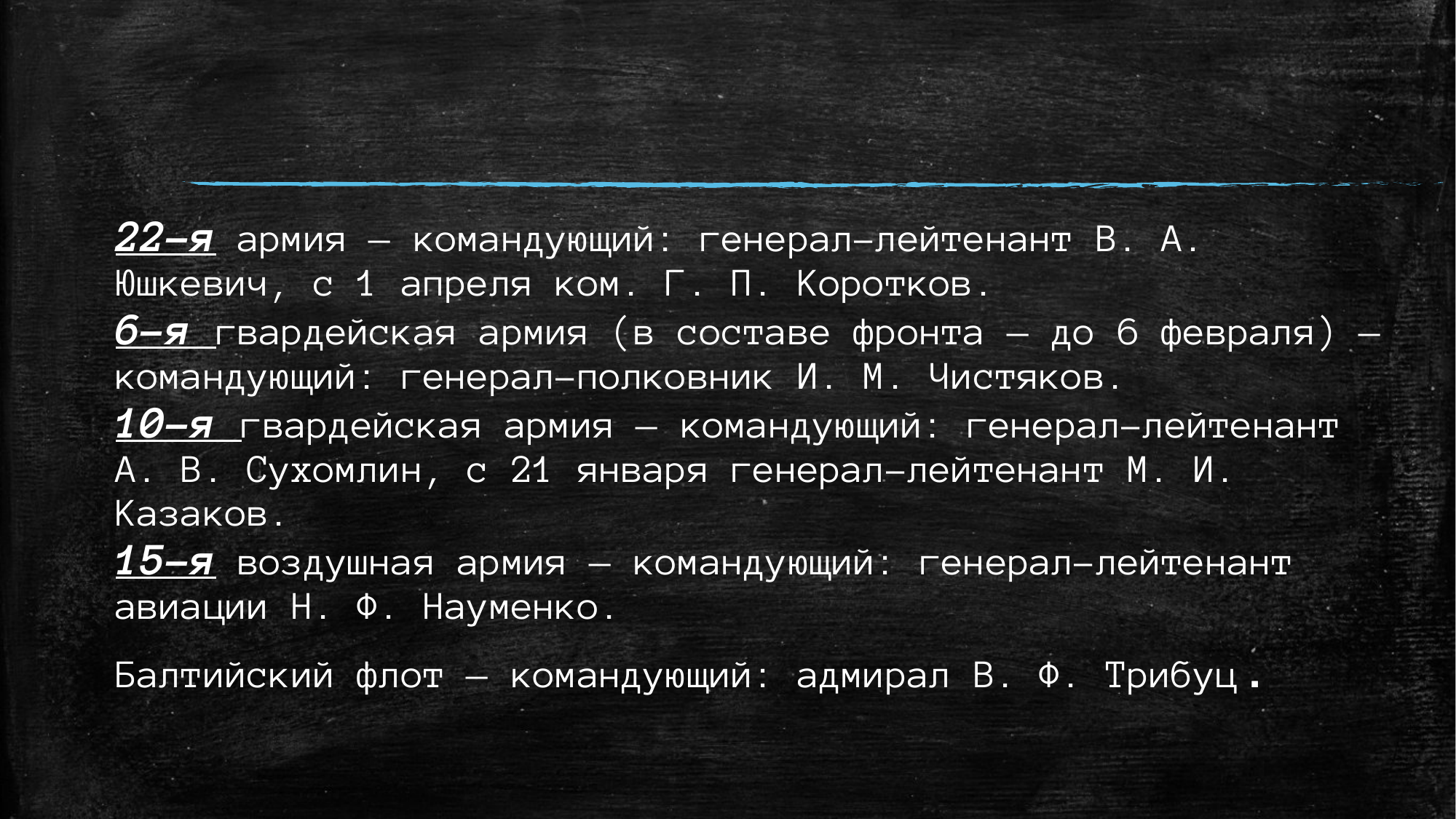

# 22-я армия — командующий: генерал-лейтенант В. А. Юшкевич, с 1 апреля ком. Г. П. Коротков. 6-я гвардейская армия (в составе фронта — до 6 февраля) — командующий: генерал-полковник И. М. Чистяков. 10-я гвардейская армия — командующий: генерал-лейтенант А. В. Сухомлин, с 21 января генерал-лейтенант М. И. Казаков. 15-я воздушная армия — командующий: генерал-лейтенант авиации Н. Ф. Науменко. Балтийский флот — командующий: адмирал В. Ф. Трибуц.